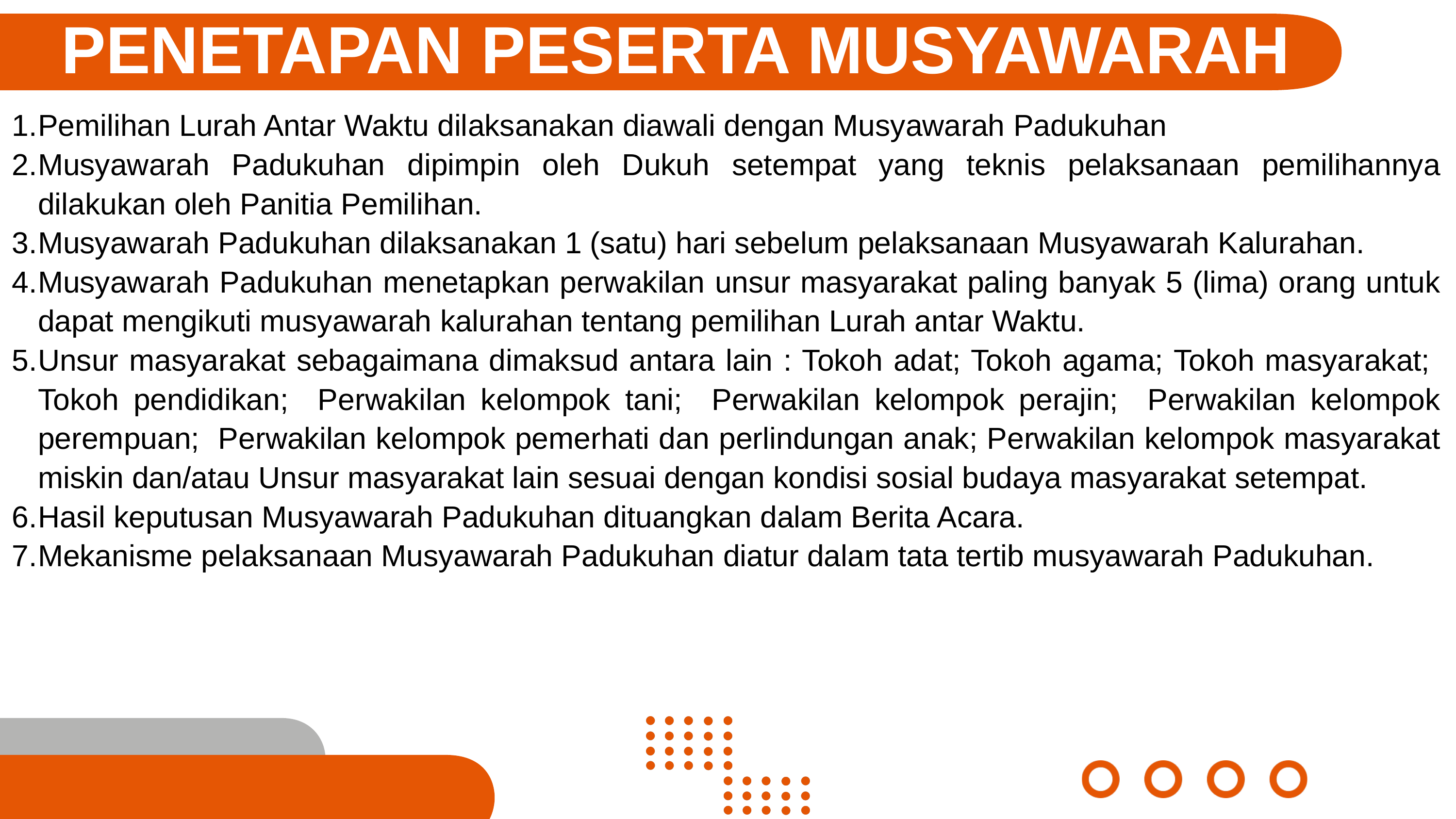

PENETAPAN PESERTA MUSYAWARAH KALURAHAN
Pemilihan Lurah Antar Waktu dilaksanakan diawali dengan Musyawarah Padukuhan
Musyawarah Padukuhan dipimpin oleh Dukuh setempat yang teknis pelaksanaan pemilihannya dilakukan oleh Panitia Pemilihan.
Musyawarah Padukuhan dilaksanakan 1 (satu) hari sebelum pelaksanaan Musyawarah Kalurahan.
Musyawarah Padukuhan menetapkan perwakilan unsur masyarakat paling banyak 5 (lima) orang untuk dapat mengikuti musyawarah kalurahan tentang pemilihan Lurah antar Waktu.
Unsur masyarakat sebagaimana dimaksud antara lain : Tokoh adat; Tokoh agama; Tokoh masyarakat;  Tokoh pendidikan;  Perwakilan kelompok tani;  Perwakilan kelompok perajin;  Perwakilan kelompok perempuan;  Perwakilan kelompok pemerhati dan perlindungan anak; Perwakilan kelompok masyarakat miskin dan/atau Unsur masyarakat lain sesuai dengan kondisi sosial budaya masyarakat setempat.
Hasil keputusan Musyawarah Padukuhan dituangkan dalam Berita Acara.
Mekanisme pelaksanaan Musyawarah Padukuhan diatur dalam tata tertib musyawarah Padukuhan.